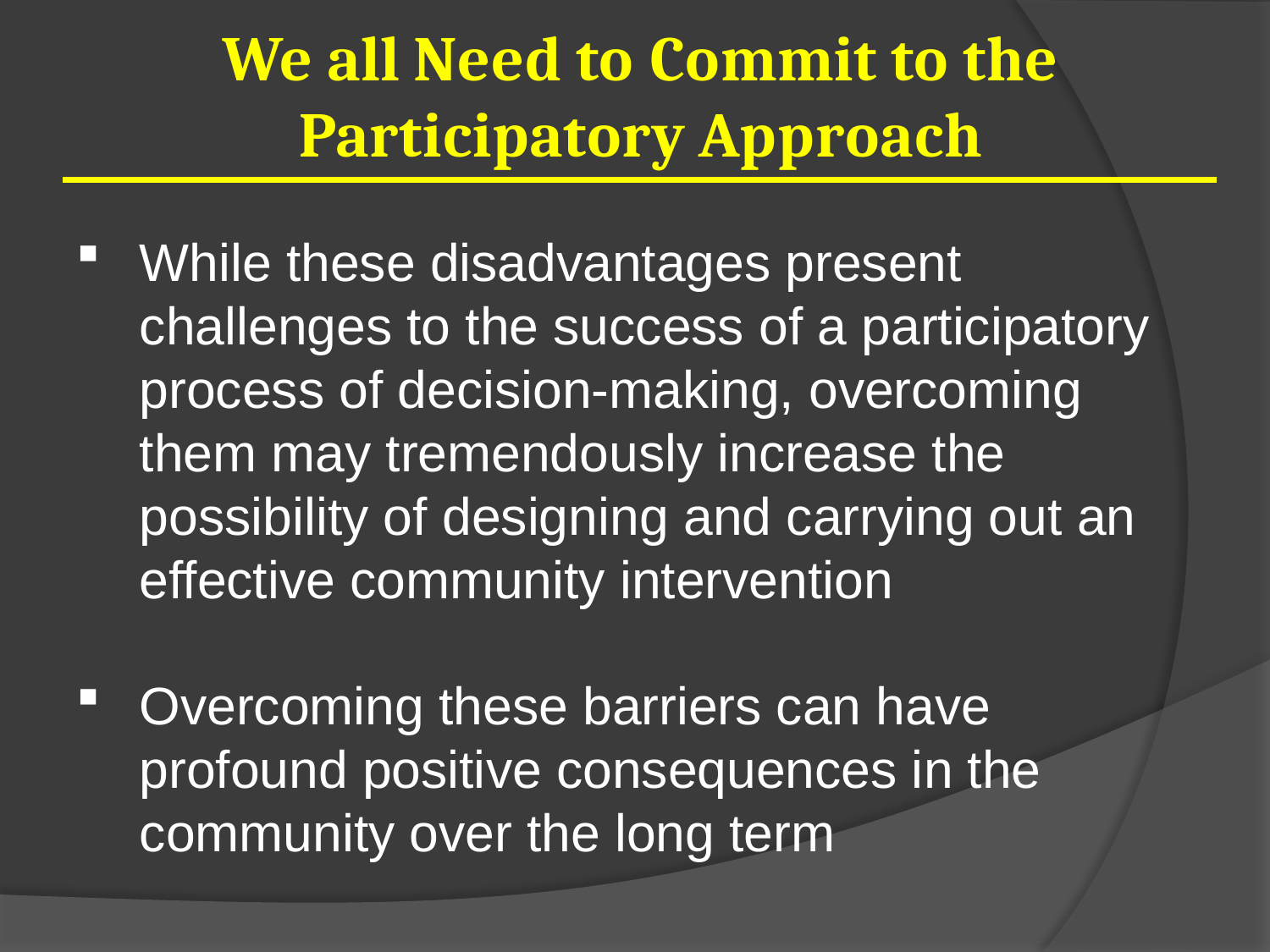

We all Need to Commit to the Participatory Approach
While these disadvantages present challenges to the success of a participatory process of decision-making, overcoming them may tremendously increase the possibility of designing and carrying out an effective community intervention

Overcoming these barriers can have profound positive consequences in the community over the long term